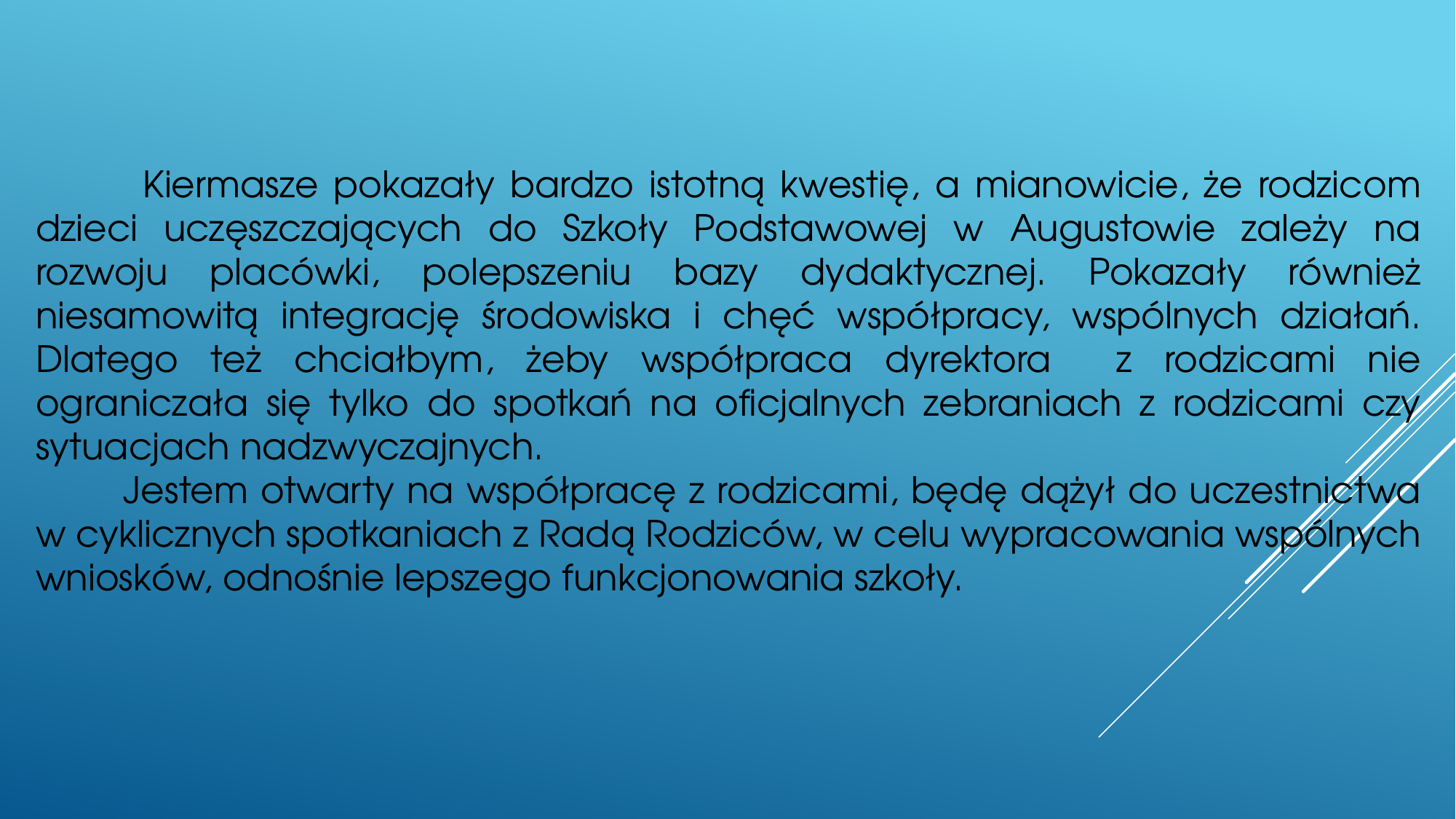

Kiermasze pokazały bardzo istotną kwestię, a mianowicie, że rodzicom dzieci uczęszczających do Szkoły Podstawowej w Augustowie zależy na rozwoju placówki, polepszeniu bazy dydaktycznej. Pokazały również niesamowitą integrację środowiska i chęć współpracy, wspólnych działań. Dlatego też chciałbym, żeby współpraca dyrektora  z rodzicami nie ograniczała się tylko do spotkań na oficjalnych zebraniach z rodzicami czy sytuacjach nadzwyczajnych.
       Jestem otwarty na współpracę z rodzicami, będę dążył do uczestnictwa w cyklicznych spotkaniach z Radą Rodziców, w celu wypracowania wspólnych wniosków, odnośnie lepszego funkcjonowania szkoły.